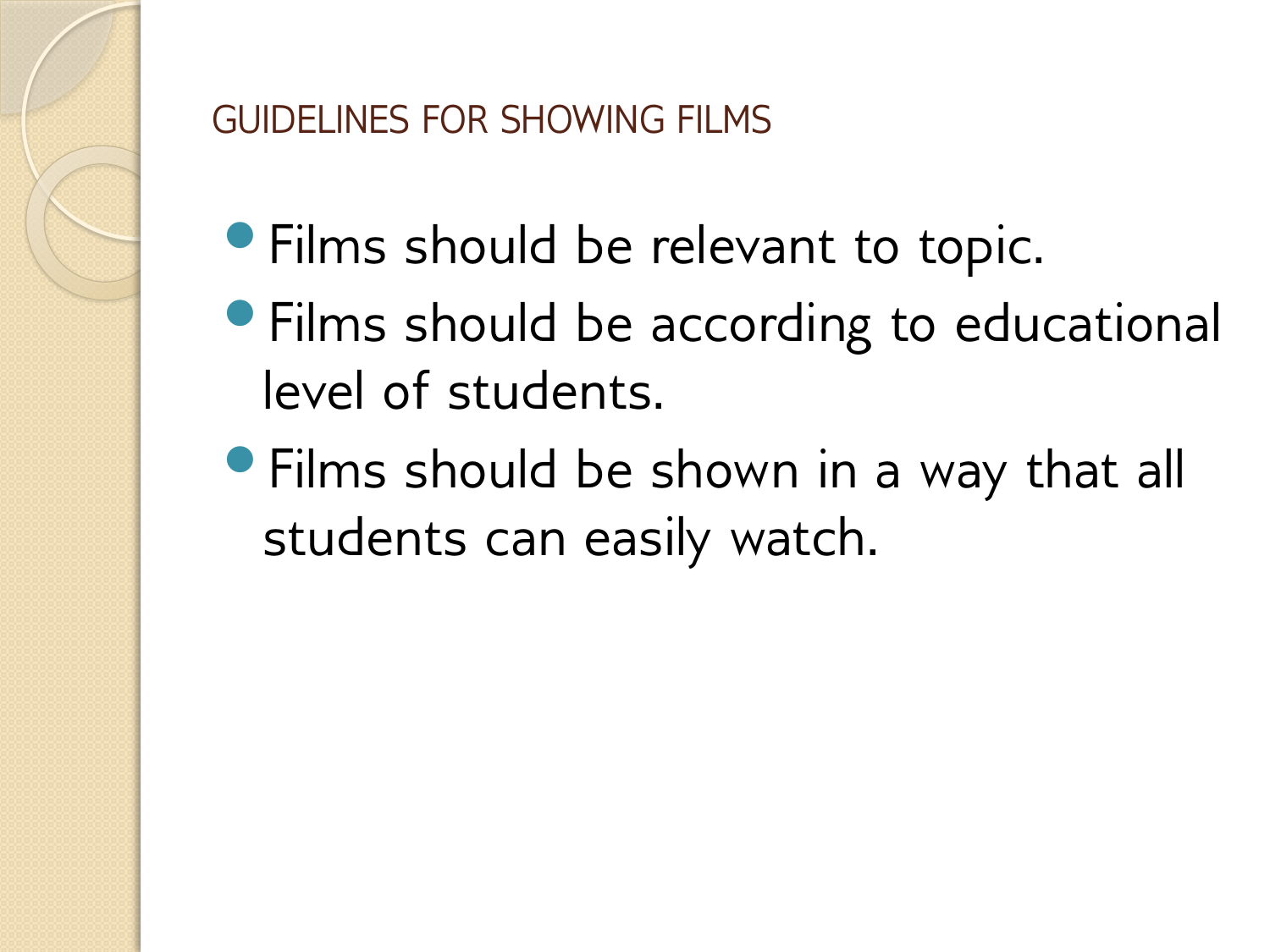

# GUIDELINES FOR SHOWING FILMS
Films should be relevant to topic.
Films should be according to educational level of students.
Films should be shown in a way that all students can easily watch.